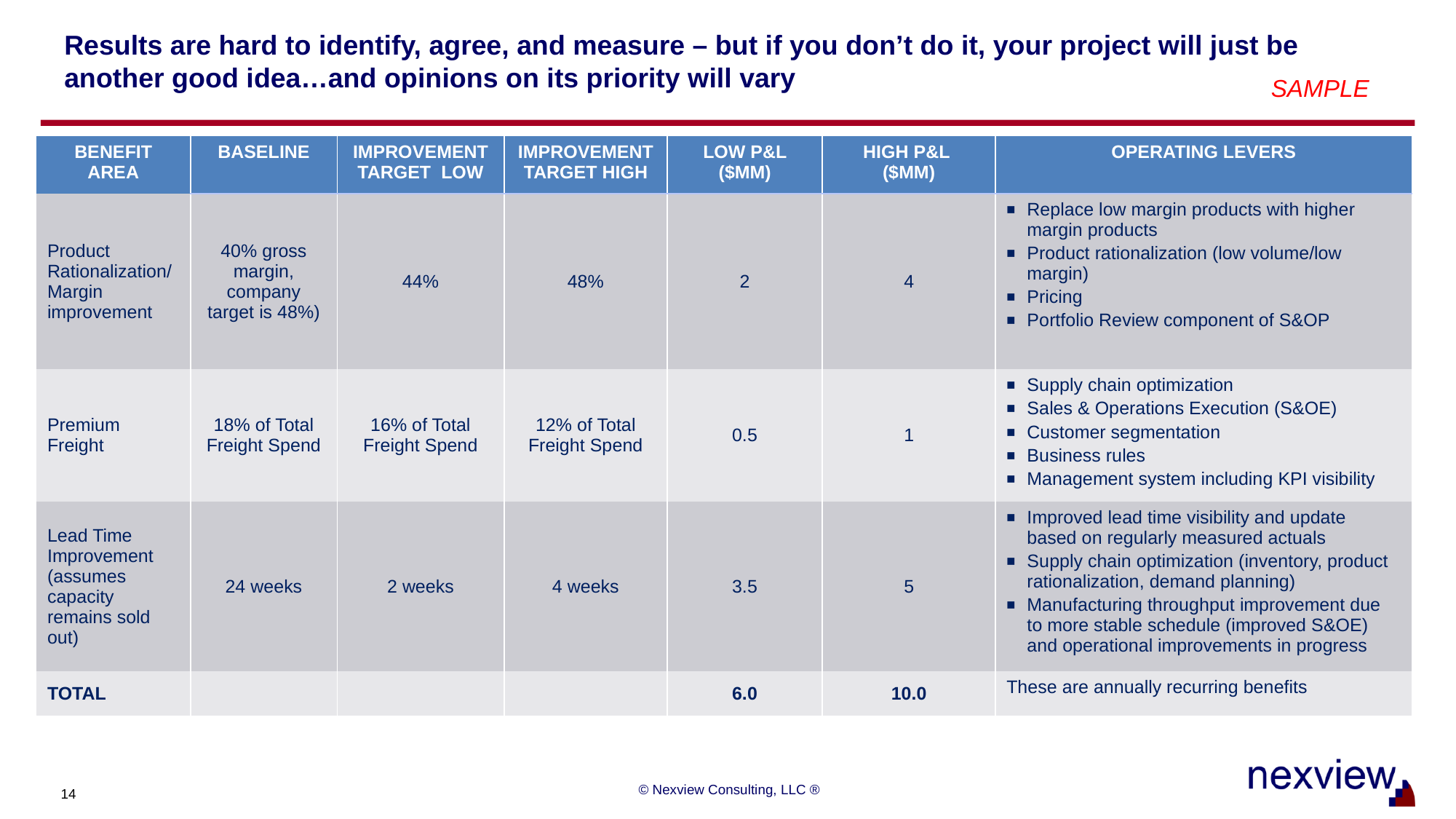

# Results are hard to identify, agree, and measure – but if you don’t do it, your project will just be another good idea…and opinions on its priority will vary
SAMPLE
| BENEFIT AREA | BASELINE | IMPROVEMENT TARGET LOW | IMPROVEMENT TARGET HIGH | LOW P&L ($MM) | HIGH P&L ($MM) | OPERATING LEVERS |
| --- | --- | --- | --- | --- | --- | --- |
| Product Rationalization/Margin improvement | 40% gross margin, company target is 48%) | 44% | 48% | 2 | 4 | Replace low margin products with higher margin products Product rationalization (low volume/low margin) Pricing Portfolio Review component of S&OP |
| Premium Freight | 18% of Total Freight Spend | 16% of Total Freight Spend | 12% of Total Freight Spend | 0.5 | 1 | Supply chain optimization Sales & Operations Execution (S&OE) Customer segmentation Business rules Management system including KPI visibility |
| Lead Time Improvement (assumes capacity remains sold out) | 24 weeks | 2 weeks | 4 weeks | 3.5 | 5 | Improved lead time visibility and update based on regularly measured actuals Supply chain optimization (inventory, product rationalization, demand planning) Manufacturing throughput improvement due to more stable schedule (improved S&OE) and operational improvements in progress |
| TOTAL |  |  |  | 6.0 | 10.0 | These are annually recurring benefits |
© Nexview Consulting, LLC ®